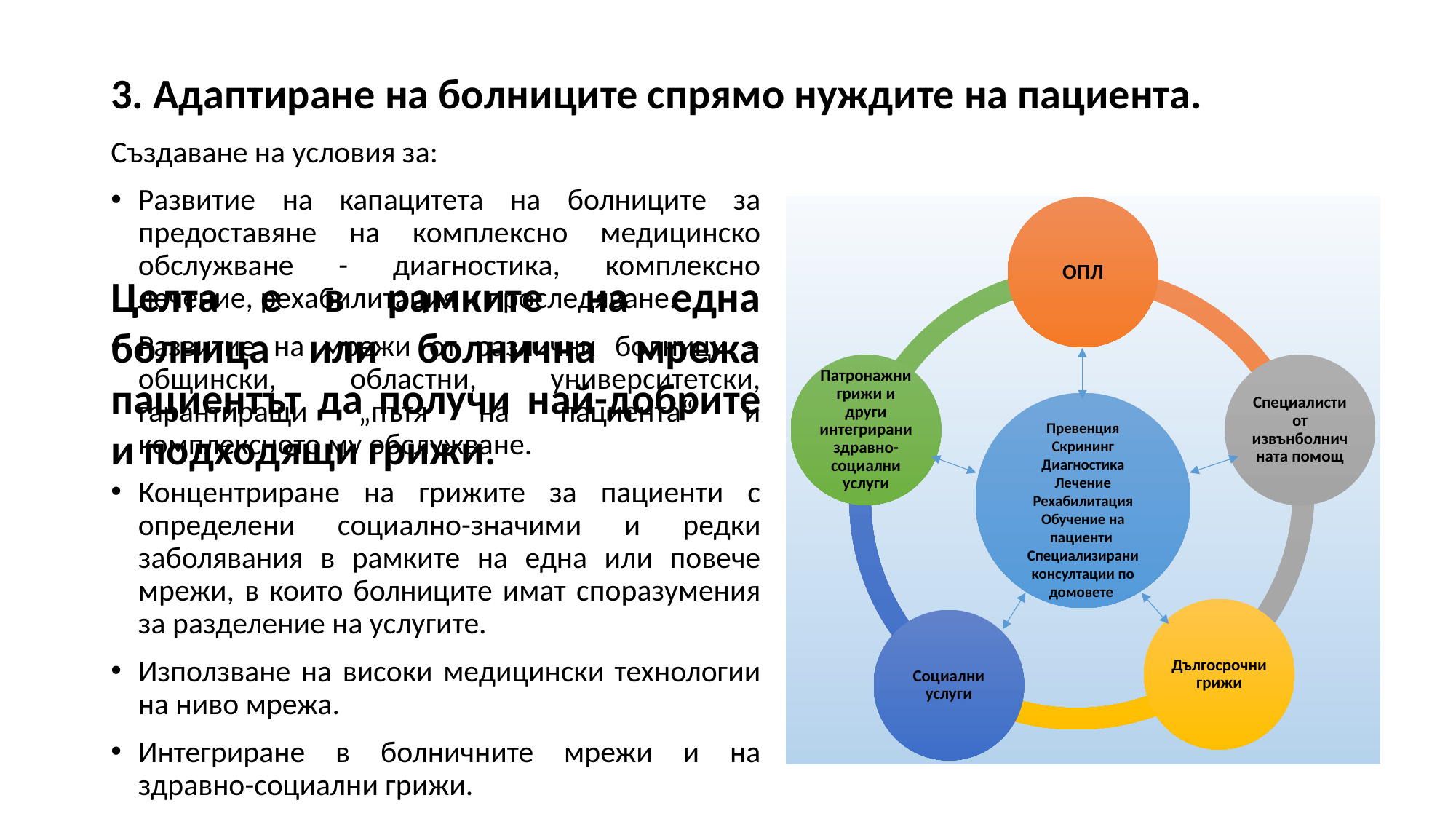

# 3. Адаптиране на болниците спрямо нуждите на пациента.
Създаване на условия за:
Развитие на капацитета на болниците за предоставяне на комплексно медицинско обслужване - диагностика, комплексно лечение, рехабилитация и проследяване.
Развитие на мрежи от различни болници – общински, областни, университетски, гарантиращи „пътя на пациента“ и комплексното му обслужване.
Концентриране на грижите за пациенти с определени социално-значими и редки заболявания в рамките на една или повече мрежи, в които болниците имат споразумения за разделение на услугите.
Използване на високи медицински технологии на ниво мрежа.
Интегриране в болничните мрежи и на здравно-социални грижи.
Превенция
Скрининг
Диагностика
Лечение
Рехабилитация
Обучение на пациенти
Специализирани консултации по домовете
ОПЛ
Специалисти от извънболничната помощ
Дългосрочни грижи
Социални услуги
Патронажни грижи и други интегрирани здравно-социални услуги
Целта е в рамките на една болница или болнична мрежа пациентът да получи най-добрите и подходящи грижи.